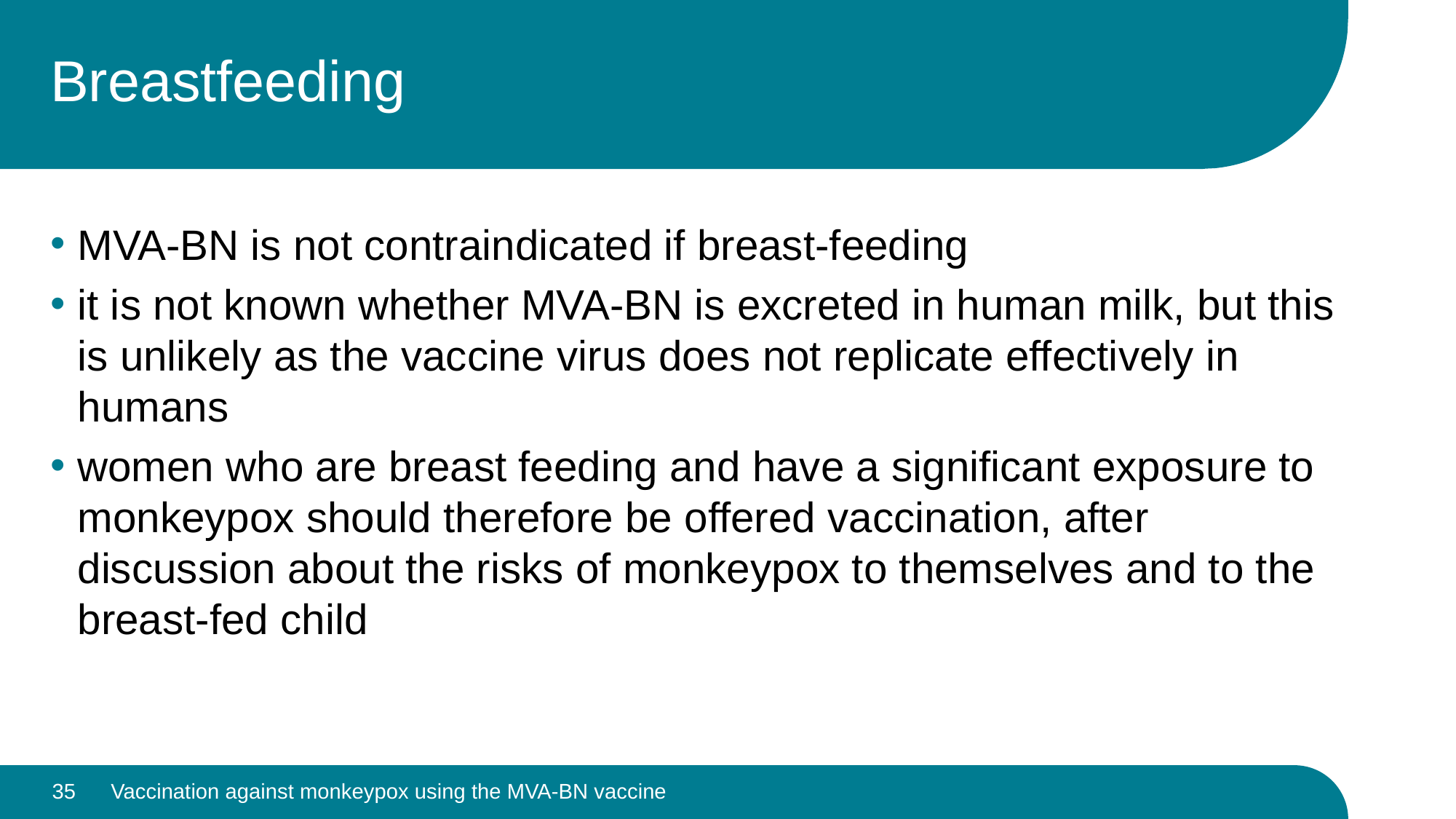

# Breastfeeding
MVA-BN is not contraindicated if breast-feeding
it is not known whether MVA-BN is excreted in human milk, but this is unlikely as the vaccine virus does not replicate effectively in humans
women who are breast feeding and have a significant exposure to monkeypox should therefore be offered vaccination, after discussion about the risks of monkeypox to themselves and to the breast-fed child
35
Vaccination against monkeypox using the MVA-BN vaccine